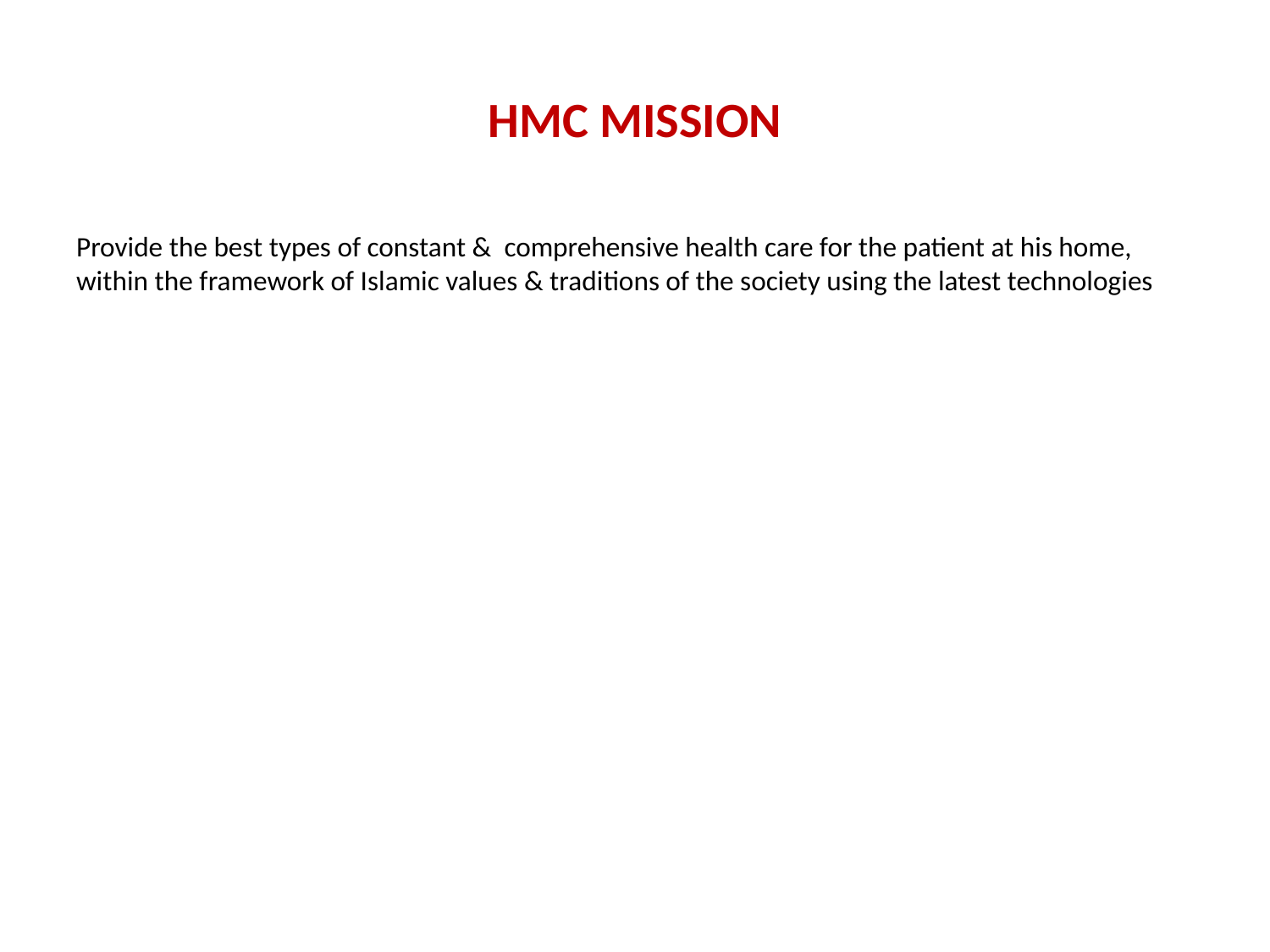

# HMC MISSION
Provide the best types of constant &  comprehensive health care for the patient at his home,  within the framework of Islamic values & traditions of the society using the latest technologies